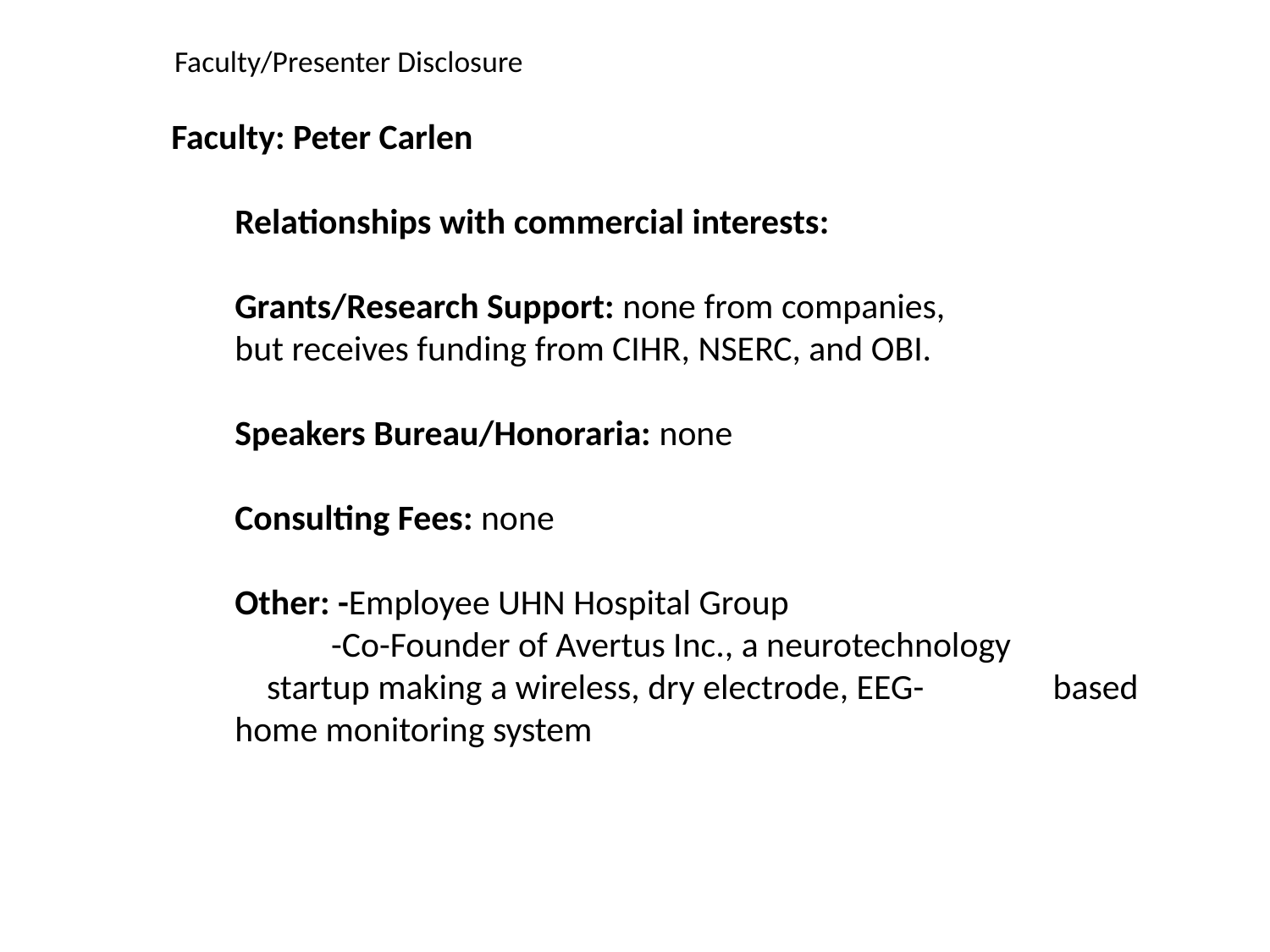

Faculty/Presenter Disclosure

Faculty: Peter Carlen

Relationships with commercial interests:

Grants/Research Support: none from companies,
but receives funding from CIHR, NSERC, and OBI.

Speakers Bureau/Honoraria: none

Consulting Fees: none

Other: -Employee UHN Hospital Group
            -Co-Founder of Avertus Inc., a neurotechnology 	       startup making a wireless, dry electrode, EEG-	       based home monitoring system